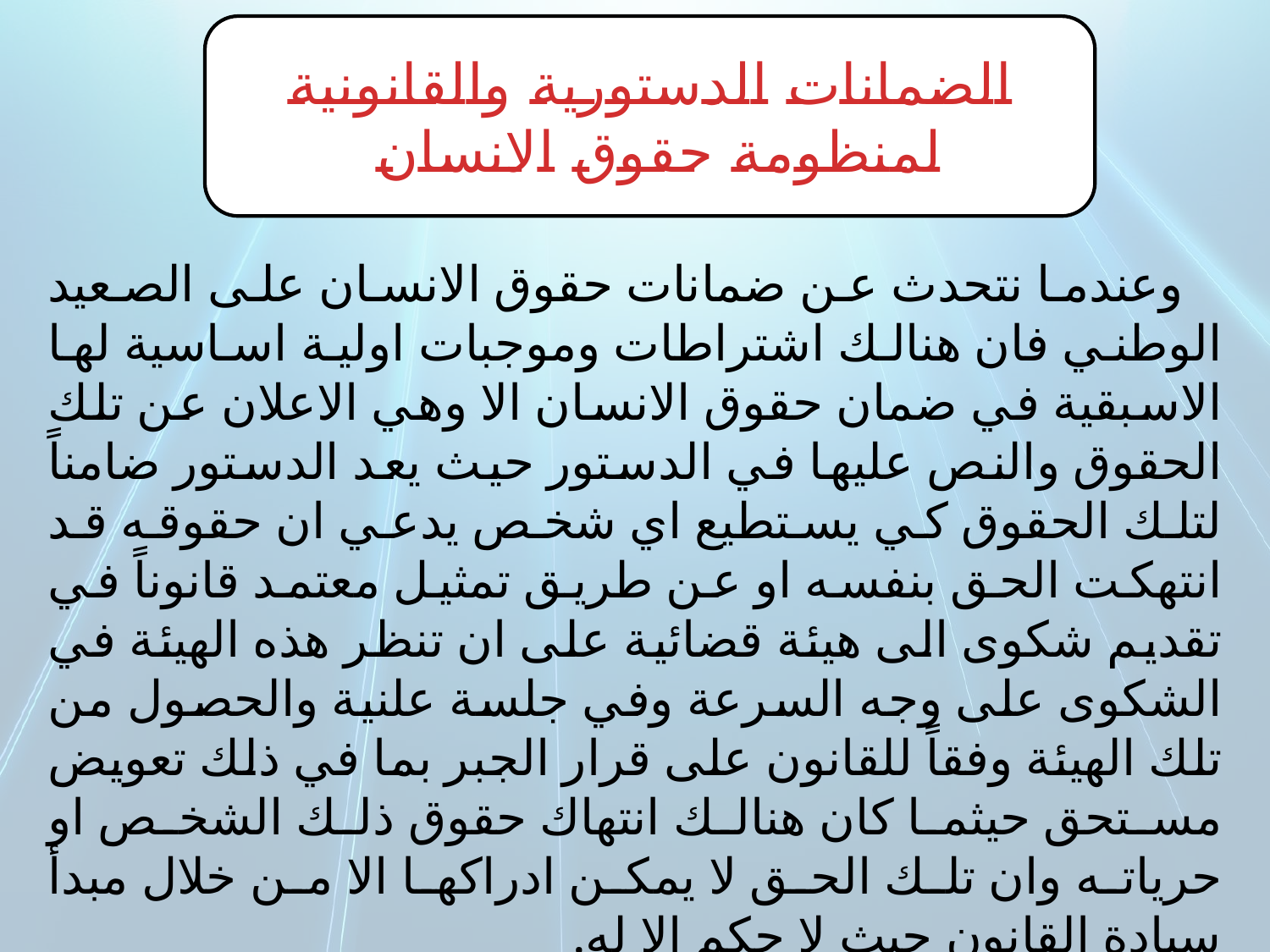

الضمانات الدستورية والقانونية لمنظومة حقوق الانسان

   وعندما نتحدث عن ضمانات حقوق الانسان على الصعيد الوطني فان هنالك اشتراطات وموجبات اولية اساسية لها الاسبقية في ضمان حقوق الانسان الا وهي الاعلان عن تلك الحقوق والنص عليها في الدستور حيث يعد الدستور ضامناً لتلك الحقوق كي يستطيع اي شخص يدعي ان حقوقه قد انتهكت الحق بنفسه او عن طريق تمثيل معتمد قانوناً في تقديم شكوى الى هيئة قضائية على ان تنظر هذه الهيئة في الشكوى على وجه السرعة وفي جلسة علنية والحصول من تلك الهيئة وفقاً للقانون على قرار الجبر بما في ذلك تعويض مستحق حيثما كان هنالك انتهاك حقوق ذلك الشخص او حرياته وان تلك الحق لا يمكن ادراكها الا من خلال مبدأ سيادة القانون حيث لا حكم الا له.